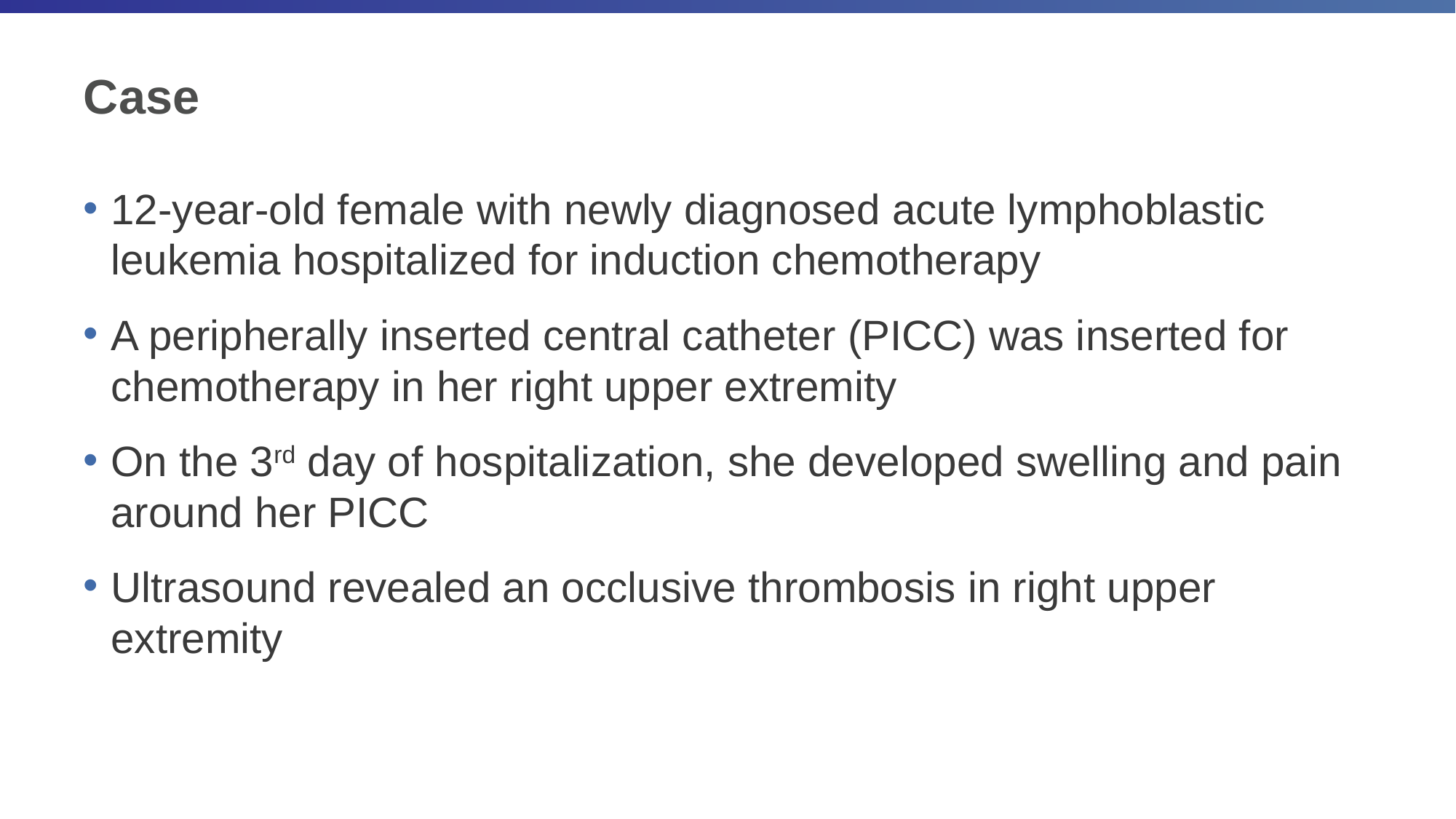

# Case
12-year-old female with newly diagnosed acute lymphoblastic leukemia hospitalized for induction chemotherapy
A peripherally inserted central catheter (PICC) was inserted for chemotherapy in her right upper extremity
On the 3rd day of hospitalization, she developed swelling and pain around her PICC
Ultrasound revealed an occlusive thrombosis in right upper extremity